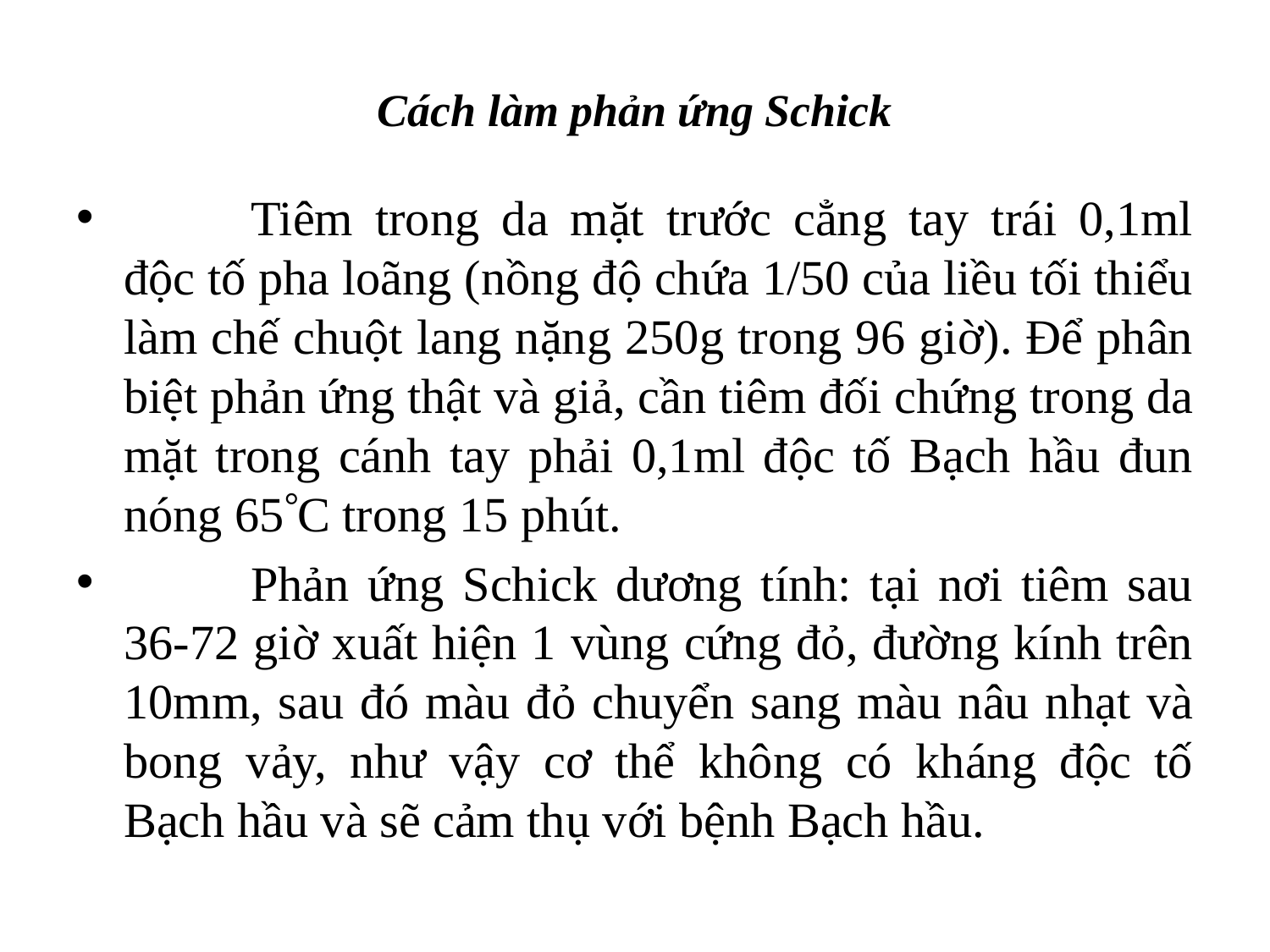

# Cách làm phản ứng Schick
	Tiêm trong da mặt trước cẳng tay trái 0,1ml độc tố pha loãng (nồng độ chứa 1/50 của liều tối thiểu làm chế chuột lang nặng 250g trong 96 giờ). Để phân biệt phản ứng thật và giả, cần tiêm đối chứng trong da mặt trong cánh tay phải 0,1ml độc tố Bạch hầu đun nóng 65°C trong 15 phút.
	Phản ứng Schick dương tính: tại nơi tiêm sau 36-72 giờ xuất hiện 1 vùng cứng đỏ, đường kính trên 10mm, sau đó màu đỏ chuyển sang màu nâu nhạt và bong vảy, như vậy cơ thể không có kháng độc tố Bạch hầu và sẽ cảm thụ với bệnh Bạch hầu.